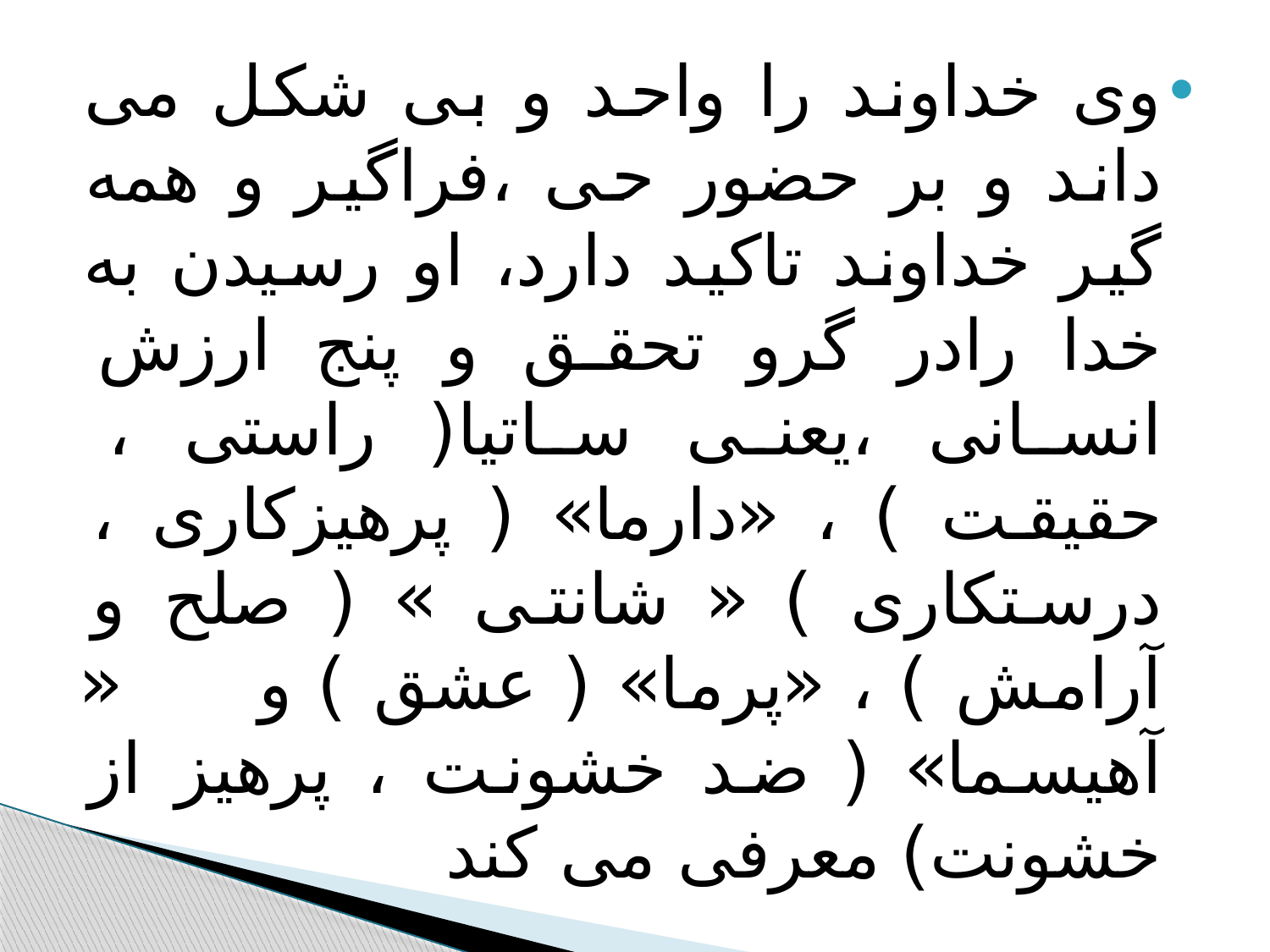

#
وی خداوند را واحد و بی شکل می داند و بر حضور حی ،فراگیر و همه گیر خداوند تاکید دارد، او رسیدن به خدا رادر گرو تحقق و پنج ارزش انسانی ،یعنی ساتیا( راستی ، حقیقت ) ، «دارما» ( پرهیزکاری ، درستکاری ) « شانتی » ( صلح و آرامش ) ، «پرما» ( عشق ) و     « آهیسما» ( ضد خشونت ، پرهیز از خشونت) معرفی می کند